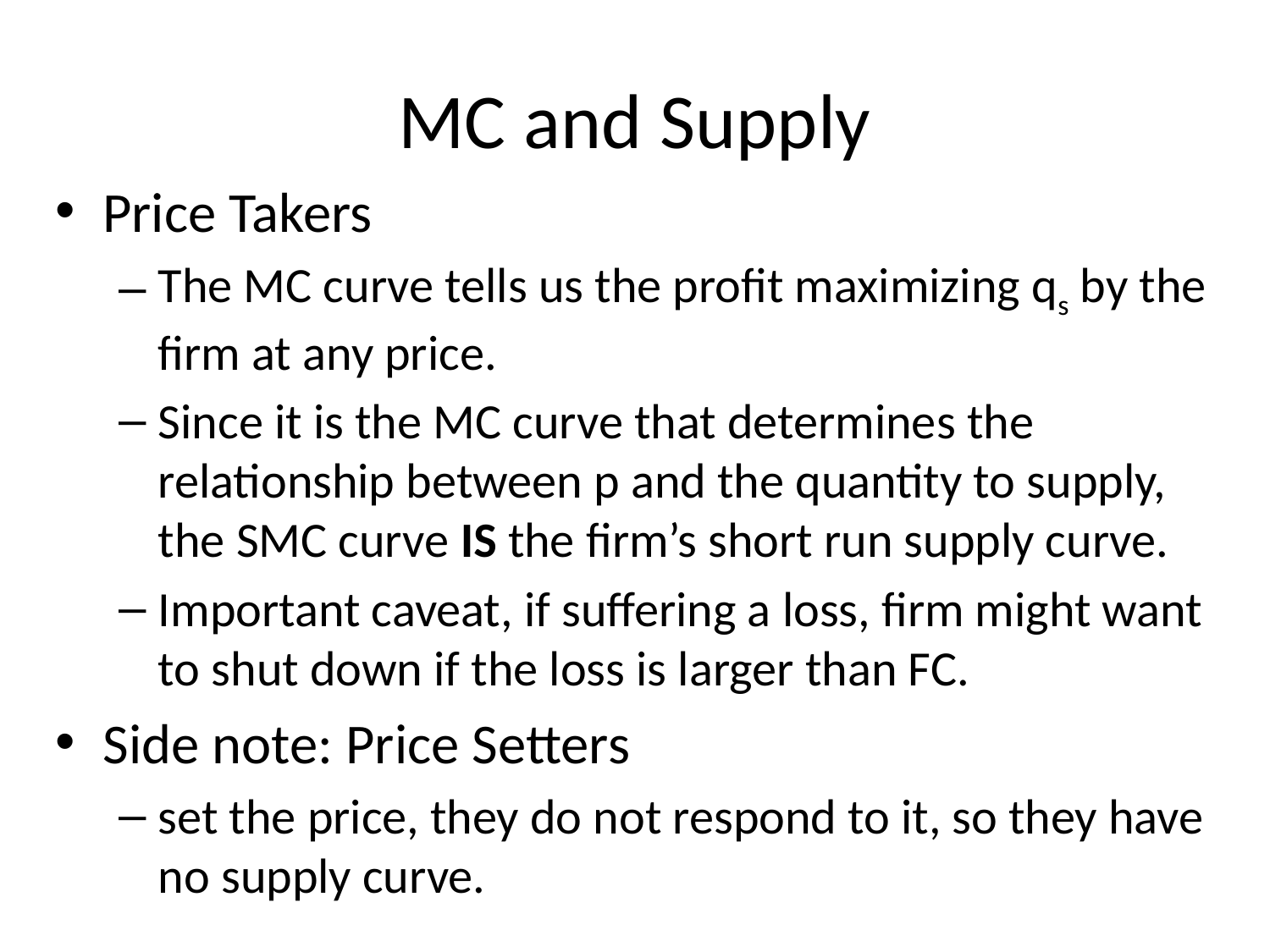

# MC and Supply
Price Takers
The MC curve tells us the profit maximizing qs by the firm at any price.
Since it is the MC curve that determines the relationship between p and the quantity to supply, the SMC curve IS the firm’s short run supply curve.
Important caveat, if suffering a loss, firm might want to shut down if the loss is larger than FC.
Side note: Price Setters
set the price, they do not respond to it, so they have no supply curve.